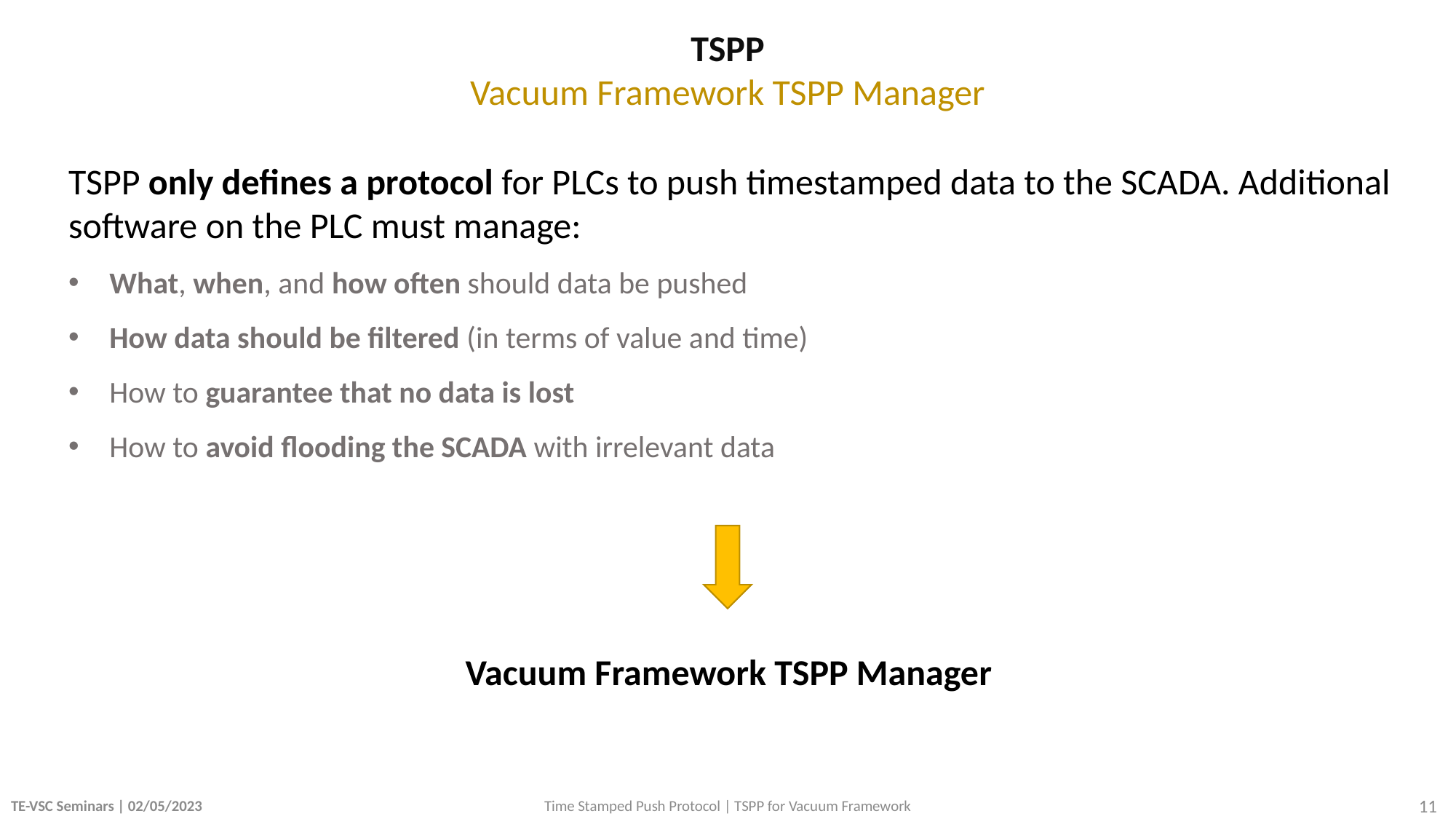

TSPP
Vacuum Framework TSPP Manager
TSPP only defines a protocol for PLCs to push timestamped data to the SCADA. Additional software on the PLC must manage:
What, when, and how often should data be pushed
How data should be filtered (in terms of value and time)
How to guarantee that no data is lost
How to avoid flooding the SCADA with irrelevant data

Vacuum Framework TSPP Manager
(EDMS 1576467)